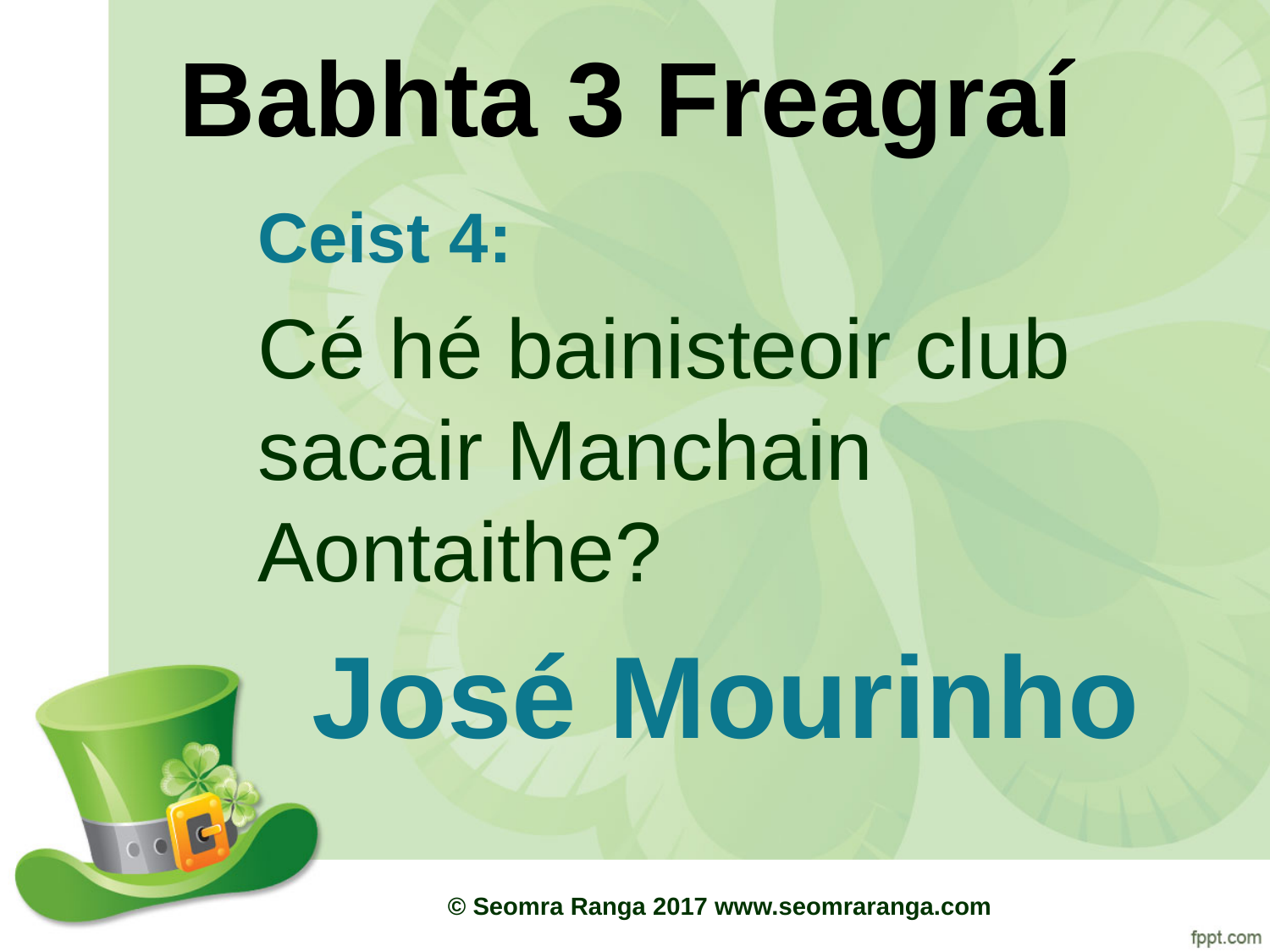

# Babhta 3 Freagraí
Ceist 4:
Cé hé bainisteoir club sacair Manchain Aontaithe?
José Mourinho
© Seomra Ranga 2017 www.seomraranga.com